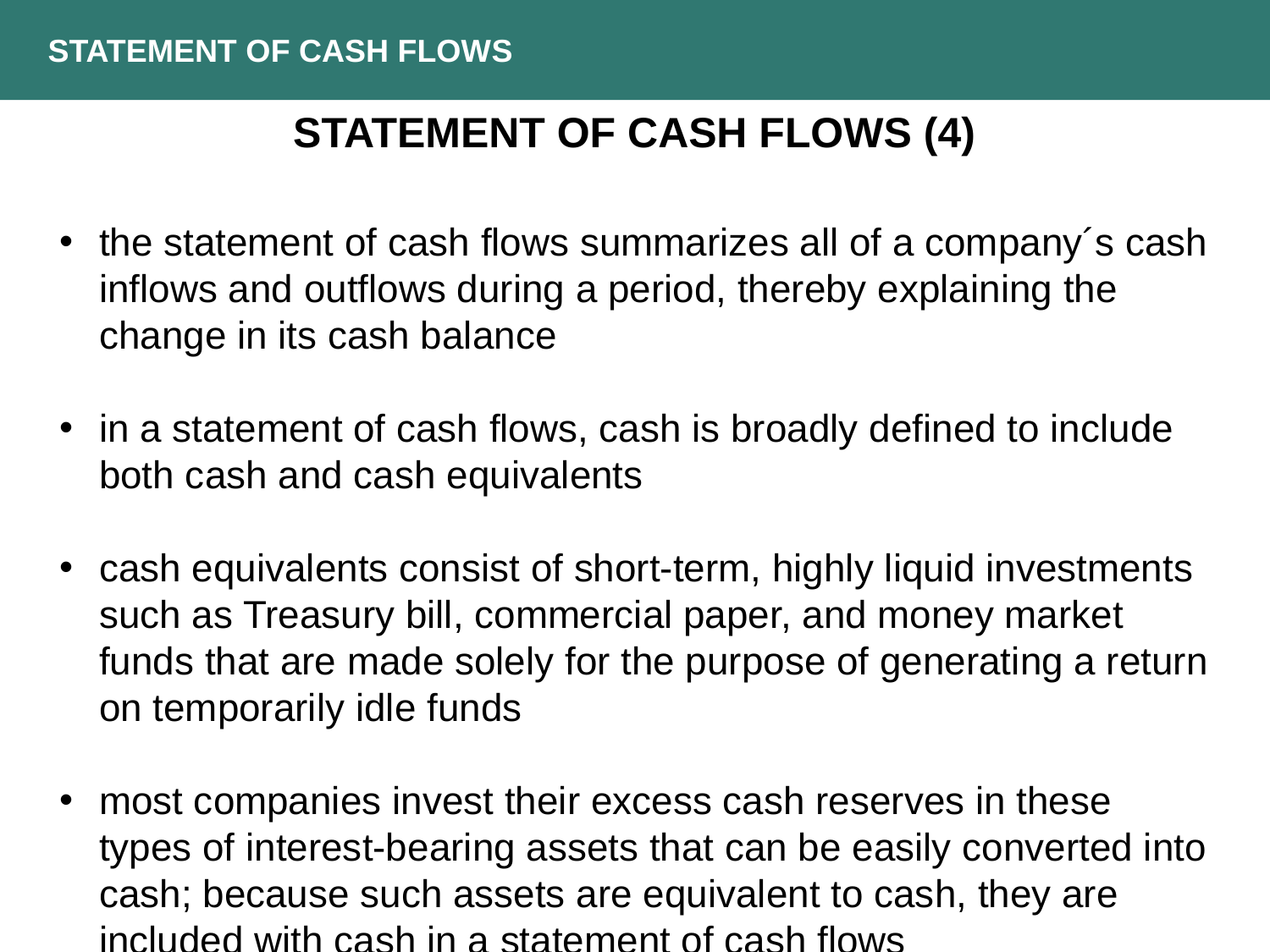

STATEMENT OF CASH FLOWS
STATEMENT OF CASH FLOWS (4)
the statement of cash flows summarizes all of a company´s cash inflows and outflows during a period, thereby explaining the change in its cash balance

in a statement of cash flows, cash is broadly defined to include both cash and cash equivalents

cash equivalents consist of short-term, highly liquid investments such as Treasury bill, commercial paper, and money market funds that are made solely for the purpose of generating a return on temporarily idle funds

most companies invest their excess cash reserves in these types of interest-bearing assets that can be easily converted into cash; because such assets are equivalent to cash, they are included with cash in a statement of cash flows